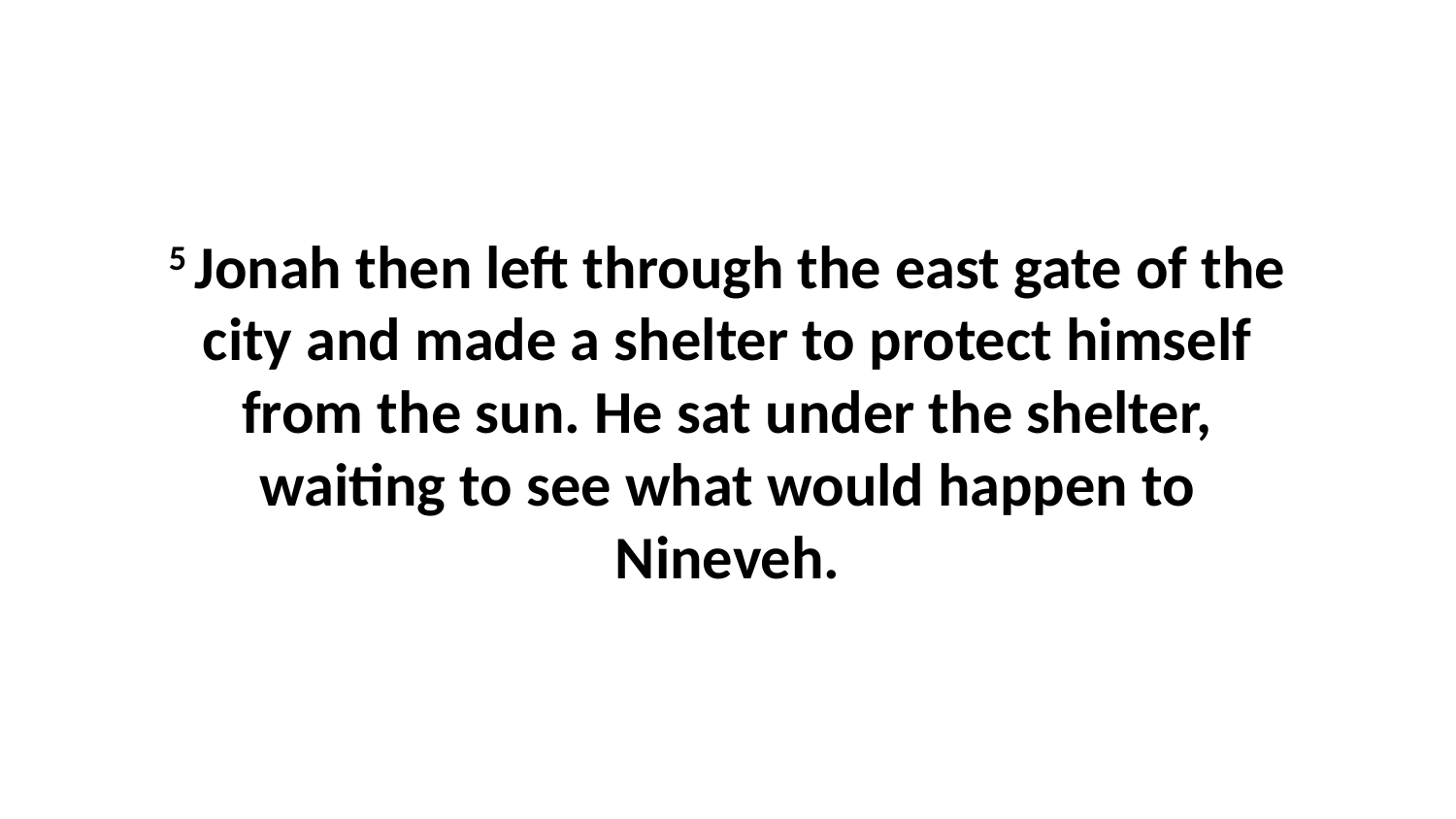

5 Jonah then left through the east gate of the city and made a shelter to protect himself from the sun. He sat under the shelter, waiting to see what would happen to Nineveh.